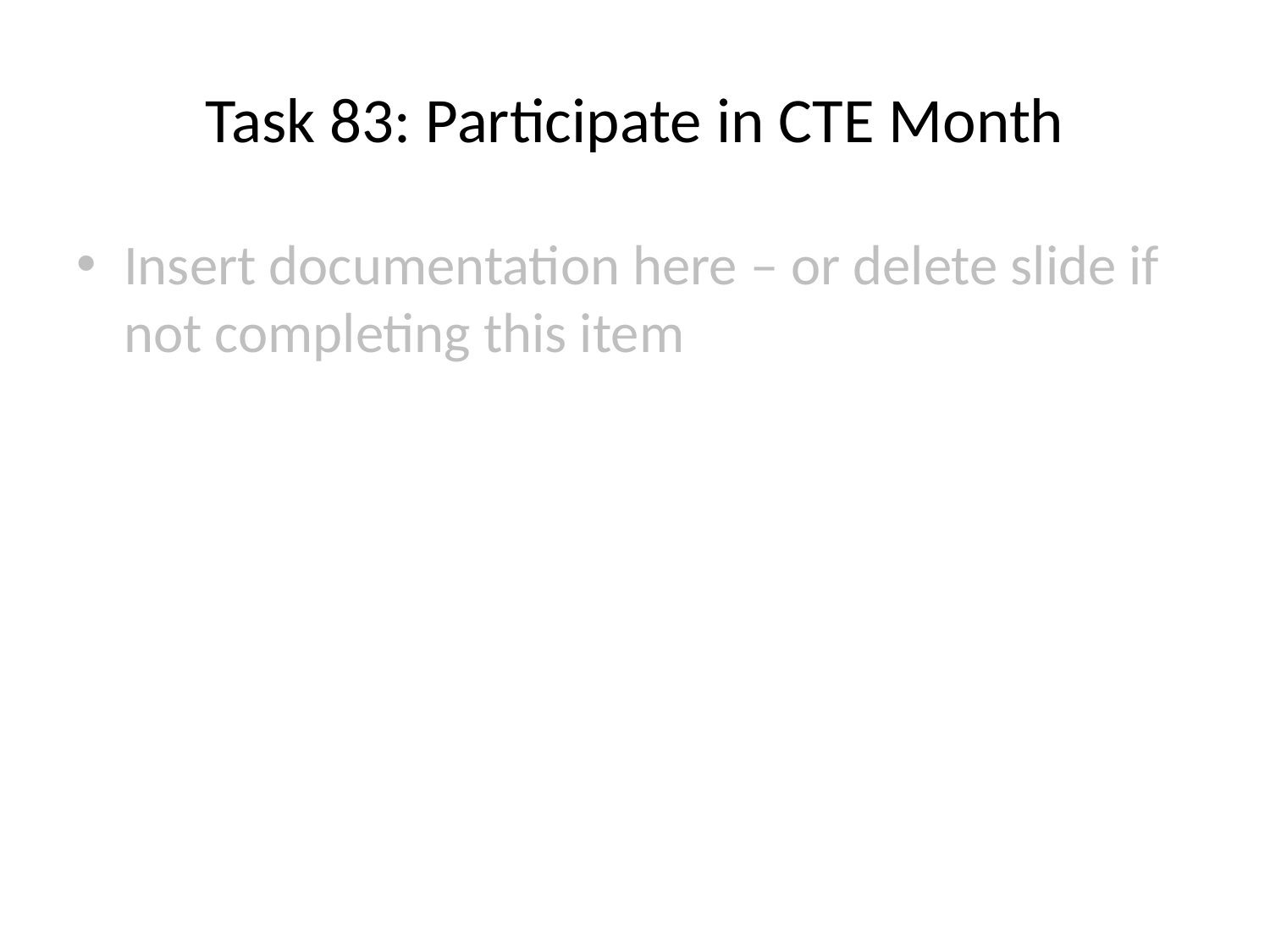

# Task 83: Participate in CTE Month
Insert documentation here – or delete slide if not completing this item